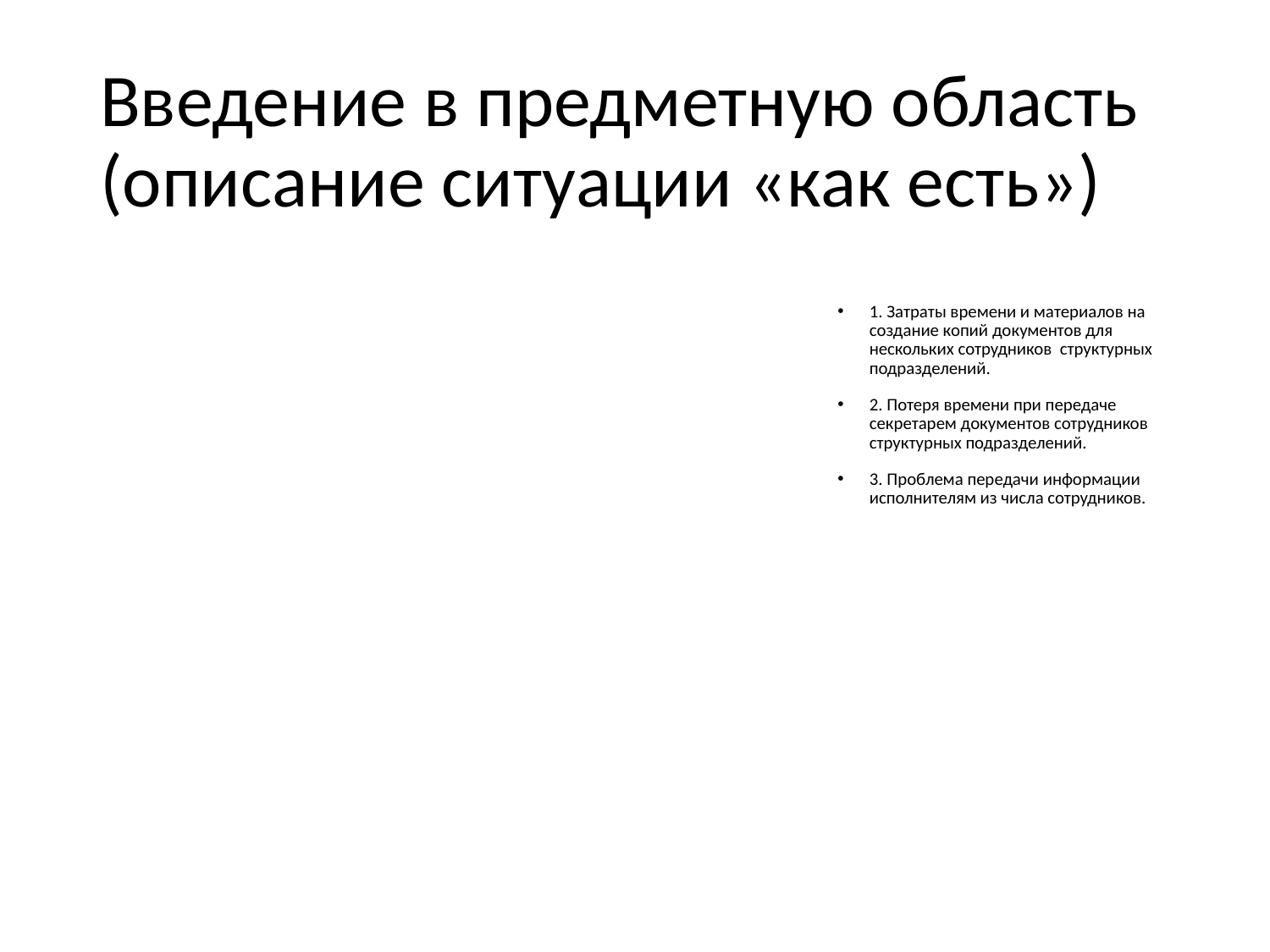

[unsupported chart]

# Введение в предметную область (описание ситуации «как есть»)
1. Затраты времени и материалов на создание копий документов для нескольких сотрудников  структурных подразделений.
2. Потеря времени при передаче секретарем документов сотрудников структурных подразделений.
3. Проблема передачи информации исполнителям из числа сотрудников.